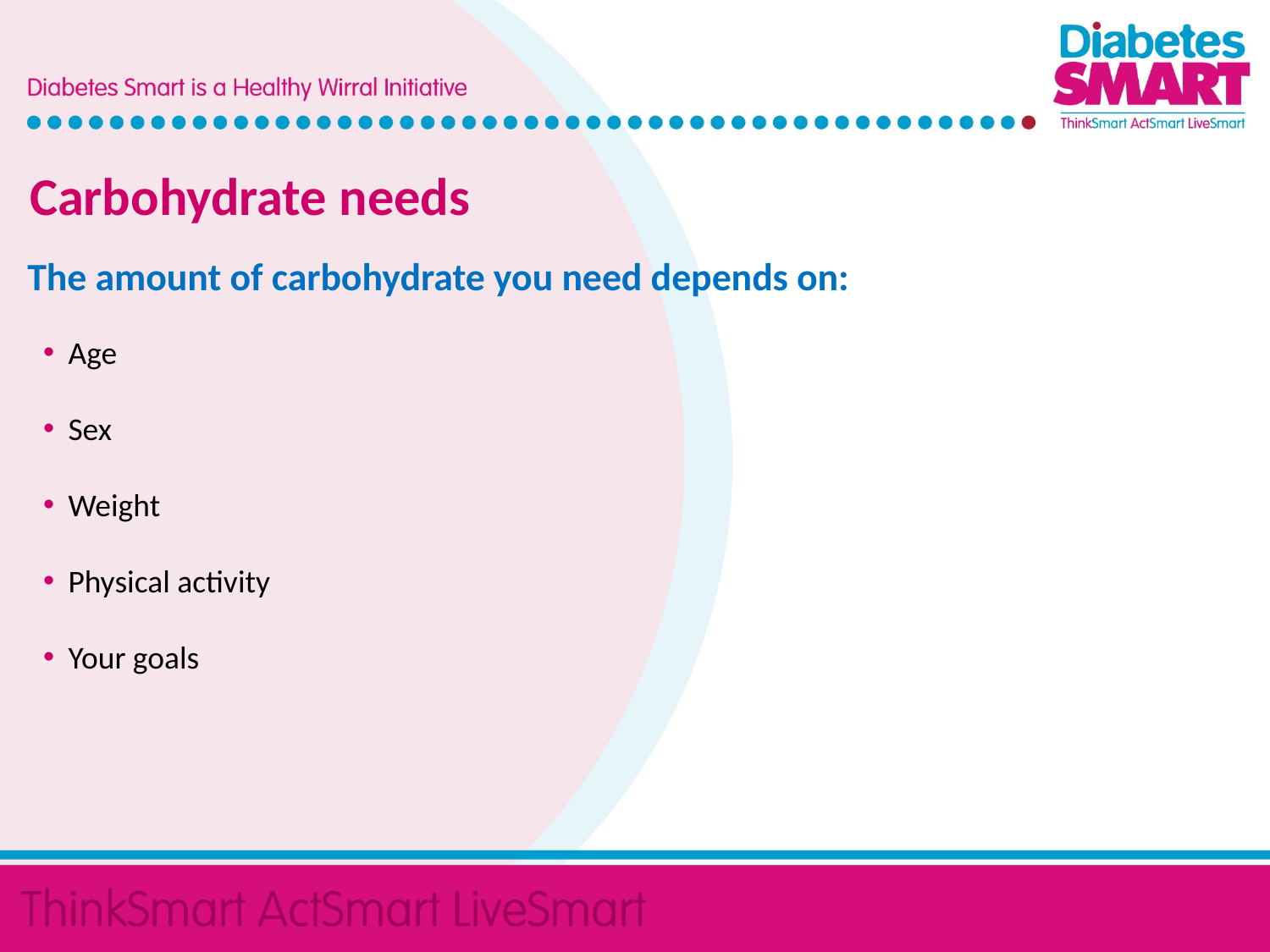

Carbohydrate needs
The amount of carbohydrate you need depends on:

Age

Sex

Weight

Physical activity

Your goals